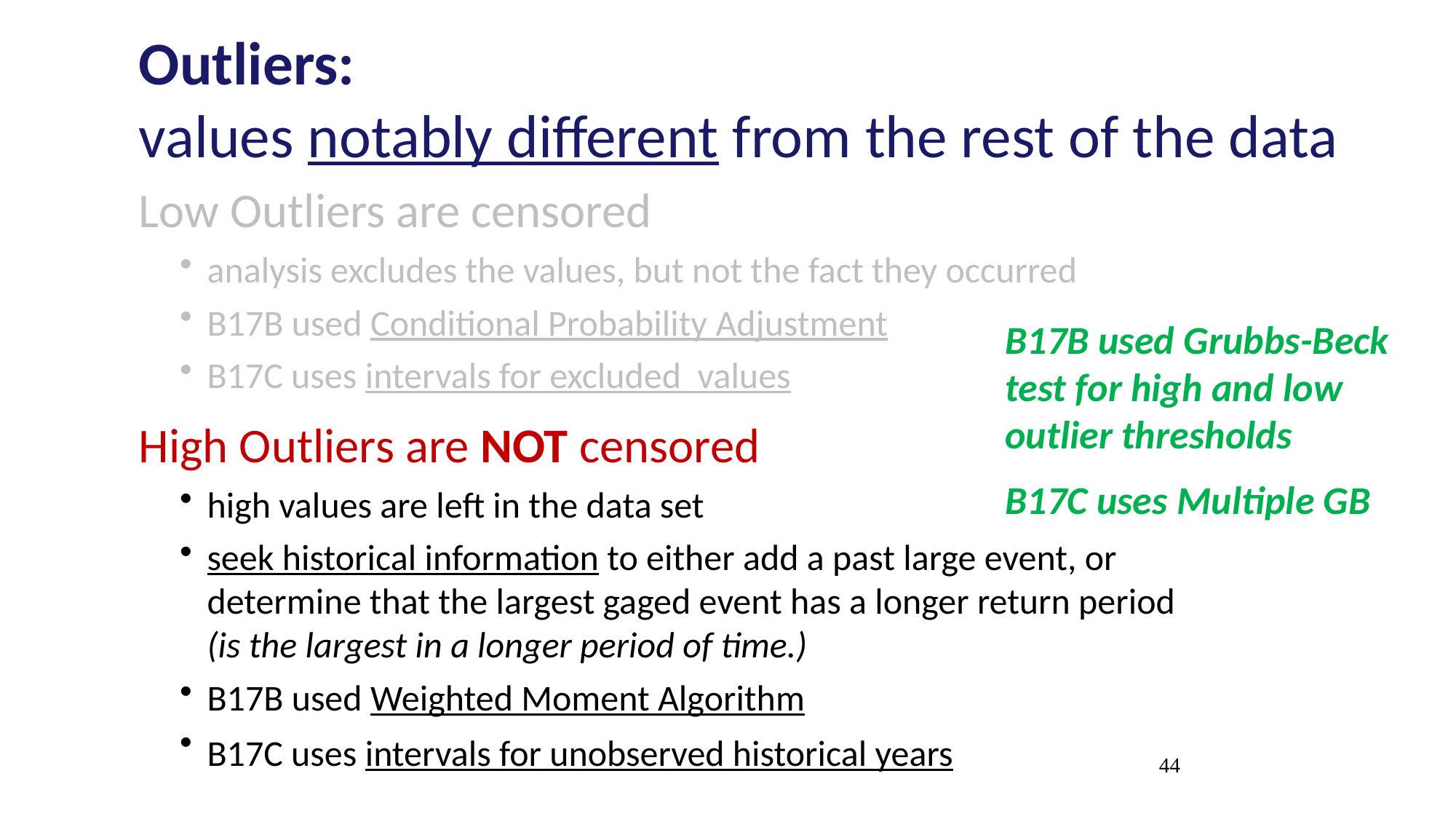

# Outliers: values notably different from the rest of the data
Low Outliers are censored
analysis excludes the values, but not the fact they occurred
B17B used Conditional Probability Adjustment
B17C uses intervals for excluded  values
High Outliers are NOT censored
high values are left in the data set
seek historical information to either add a past large event, or determine that the largest gaged event has a longer return period  (is the largest in a longer period of time.)
B17B used Weighted Moment Algorithm
B17C uses intervals for unobserved historical years

B17B used Grubbs-Beck test for high and low outlier thresholds
B17C uses Multiple GB
44